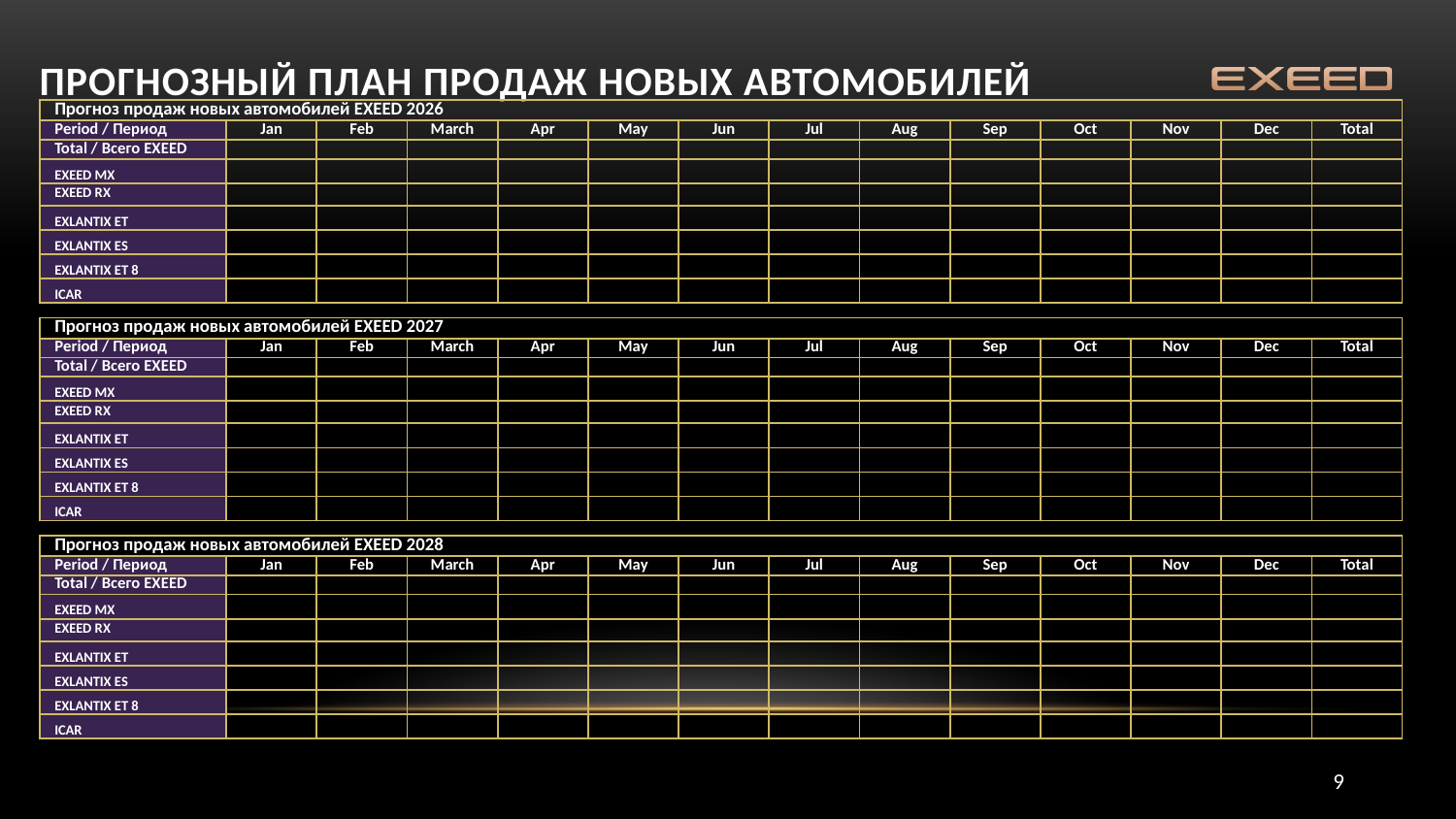

Прогнозный ПЛАН ПРОДАЖ НОВЫХ АВТОМОБИЛЕЙ
| Прогноз продаж новых автомобилей EXEED 2026 |  |  |  |  |  |  |  |  |  |  |  |  |  |
| --- | --- | --- | --- | --- | --- | --- | --- | --- | --- | --- | --- | --- | --- |
| Period / Период | Jan | Feb | March | Apr | May | Jun | Jul | Aug | Sep | Oct | Nov | Dec | Total |
| Total / Всего EXEED |  |  |  |  |  |  |  |  |  |  |  |  |  |
| EXEED MX |  |  |  |  |  |  |  |  |  |  |  |  |  |
| EXEED RX |  |  |  |  |  |  |  |  |  |  |  |  |  |
| EXLANTIX ET |  |  |  |  |  |  |  |  |  |  |  |  |  |
| EXLANTIX ES |  |  |  |  |  |  |  |  |  |  |  |  |  |
| EXLANTIX ET 8 |  |  |  |  |  |  |  |  |  |  |  |  |  |
| ICAR |  |  |  |  |  |  |  |  |  |  |  |  |  |
| Прогноз продаж новых автомобилей EXEED 2027 |  |  |  |  |  |  |  |  |  |  |  |  |  |
| --- | --- | --- | --- | --- | --- | --- | --- | --- | --- | --- | --- | --- | --- |
| Period / Период | Jan | Feb | March | Apr | May | Jun | Jul | Aug | Sep | Oct | Nov | Dec | Total |
| Total / Всего EXEED |  |  |  |  |  |  |  |  |  |  |  |  |  |
| EXEED MX |  |  |  |  |  |  |  |  |  |  |  |  |  |
| EXEED RX |  |  |  |  |  |  |  |  |  |  |  |  |  |
| EXLANTIX ET |  |  |  |  |  |  |  |  |  |  |  |  |  |
| EXLANTIX ES |  |  |  |  |  |  |  |  |  |  |  |  |  |
| EXLANTIX ET 8 |  |  |  |  |  |  |  |  |  |  |  |  |  |
| ICAR |  |  |  |  |  |  |  |  |  |  |  |  |  |
| Прогноз продаж новых автомобилей EXEED 2028 |  |  |  |  |  |  |  |  |  |  |  |  |  |
| --- | --- | --- | --- | --- | --- | --- | --- | --- | --- | --- | --- | --- | --- |
| Period / Период | Jan | Feb | March | Apr | May | Jun | Jul | Aug | Sep | Oct | Nov | Dec | Total |
| Total / Всего EXEED |  |  |  |  |  |  |  |  |  |  |  |  |  |
| EXEED MX |  |  |  |  |  |  |  |  |  |  |  |  |  |
| EXEED RX |  |  |  |  |  |  |  |  |  |  |  |  |  |
| EXLANTIX ET |  |  |  |  |  |  |  |  |  |  |  |  |  |
| EXLANTIX ES |  |  |  |  |  |  |  |  |  |  |  |  |  |
| EXLANTIX ET 8 |  |  |  |  |  |  |  |  |  |  |  |  |  |
| ICAR |  |  |  |  |  |  |  |  |  |  |  |  |  |
9